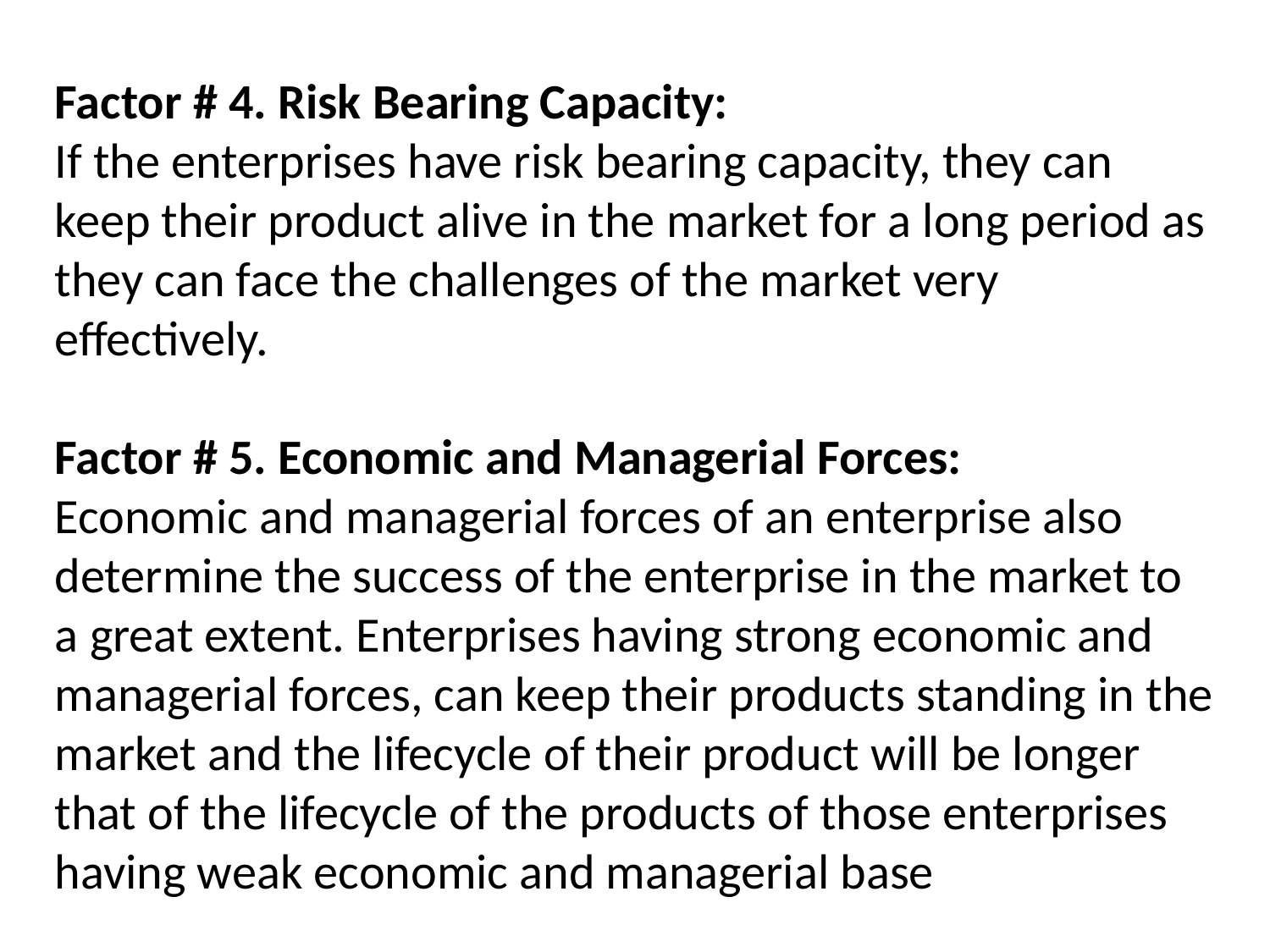

Factor # 4. Risk Bearing Capacity:
If the enterprises have risk bearing capacity, they can keep their product alive in the market for a long period as they can face the challenges of the market very effectively.

Factor # 5. Economic and Managerial Forces:
Economic and managerial forces of an enterprise also determine the success of the enterprise in the market to a great extent. Enterprises having strong economic and managerial forces, can keep their products standing in the market and the lifecycle of their product will be longer that of the lifecycle of the products of those enterprises having weak economic and managerial base